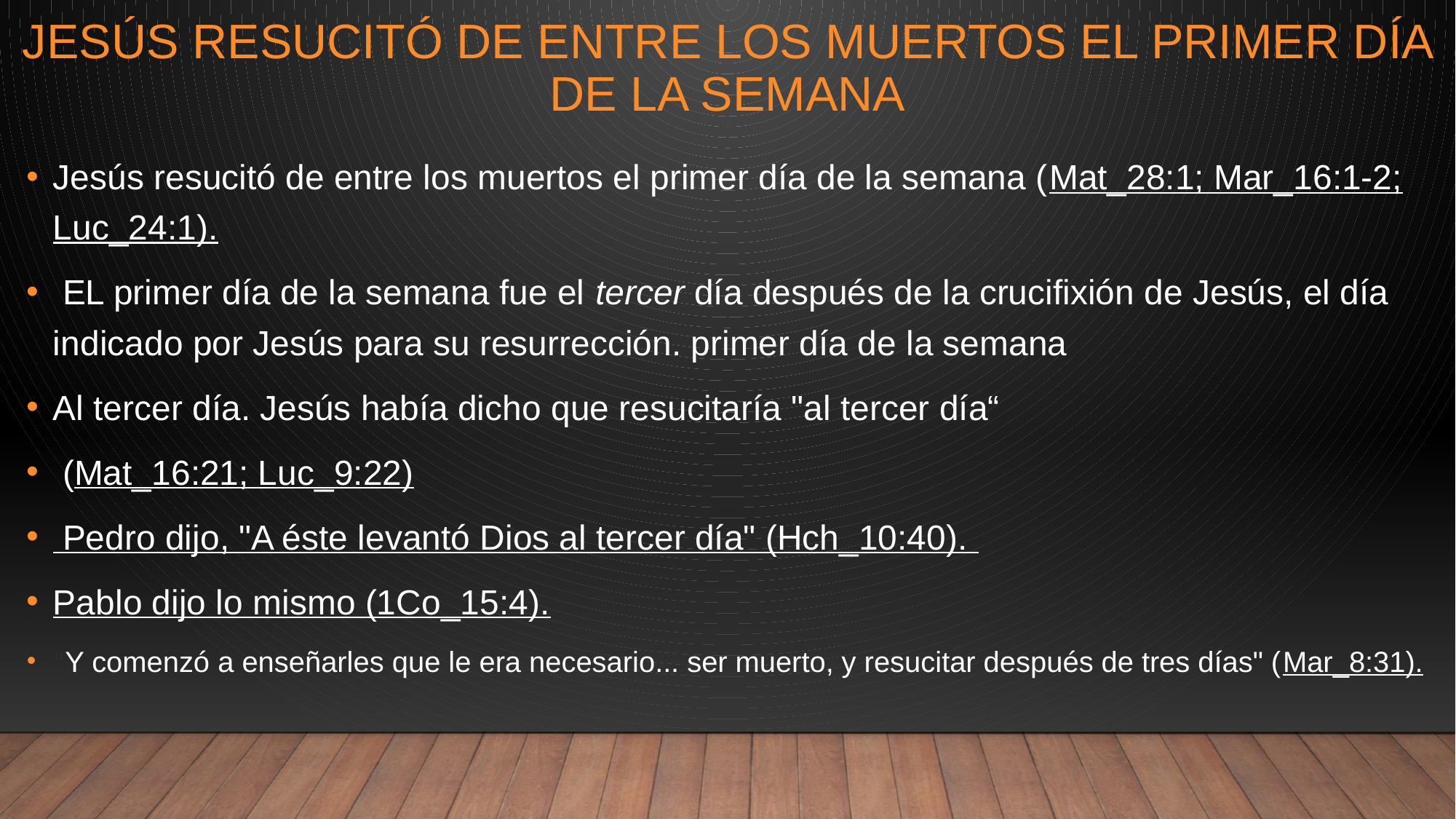

# Jesús resucitó de entre los muertos el primer día de la semana
Jesús resucitó de entre los muertos el primer día de la semana (Mat_28:1; Mar_16:1-2; Luc_24:1).
 EL primer día de la semana fue el tercer día después de la crucifixión de Jesús, el día indicado por Jesús para su resurrección. primer día de la semana
Al tercer día. Jesús había dicho que resucitaría "al tercer día“
 (Mat_16:21; Luc_9:22)
 Pedro dijo, "A éste levantó Dios al tercer día" (Hch_10:40).
Pablo dijo lo mismo (1Co_15:4).
"Y comenzó a enseñarles que le era necesario... ser muerto, y resucitar después de tres días" (Mar_8:31).